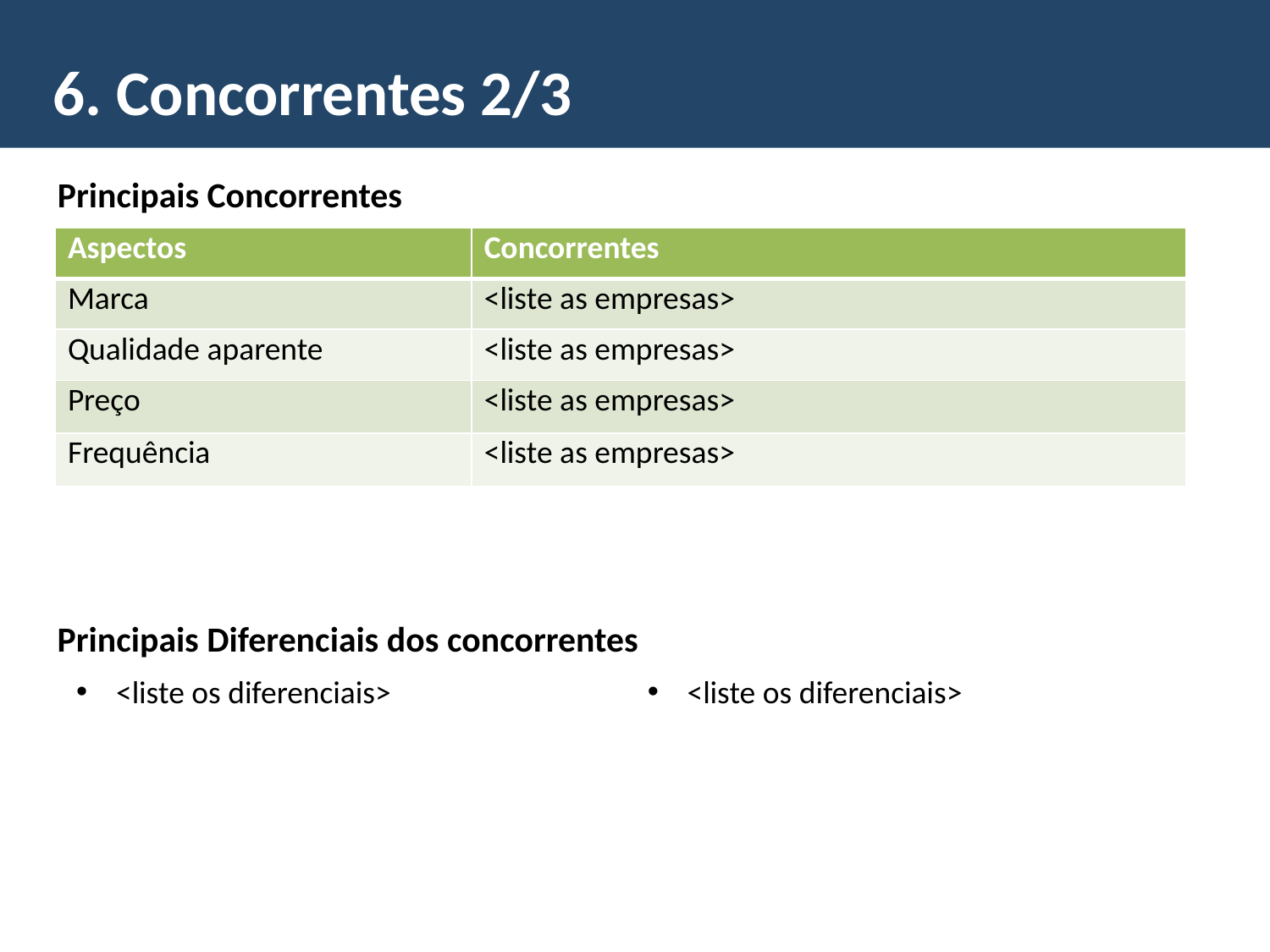

6. Concorrentes 2/3
Principais Concorrentes
| Aspectos | Concorrentes |
| --- | --- |
| Marca | <liste as empresas> |
| Qualidade aparente | <liste as empresas> |
| Preço | <liste as empresas> |
| Frequência | <liste as empresas> |
Principais Diferenciais dos concorrentes
<liste os diferenciais>
<liste os diferenciais>